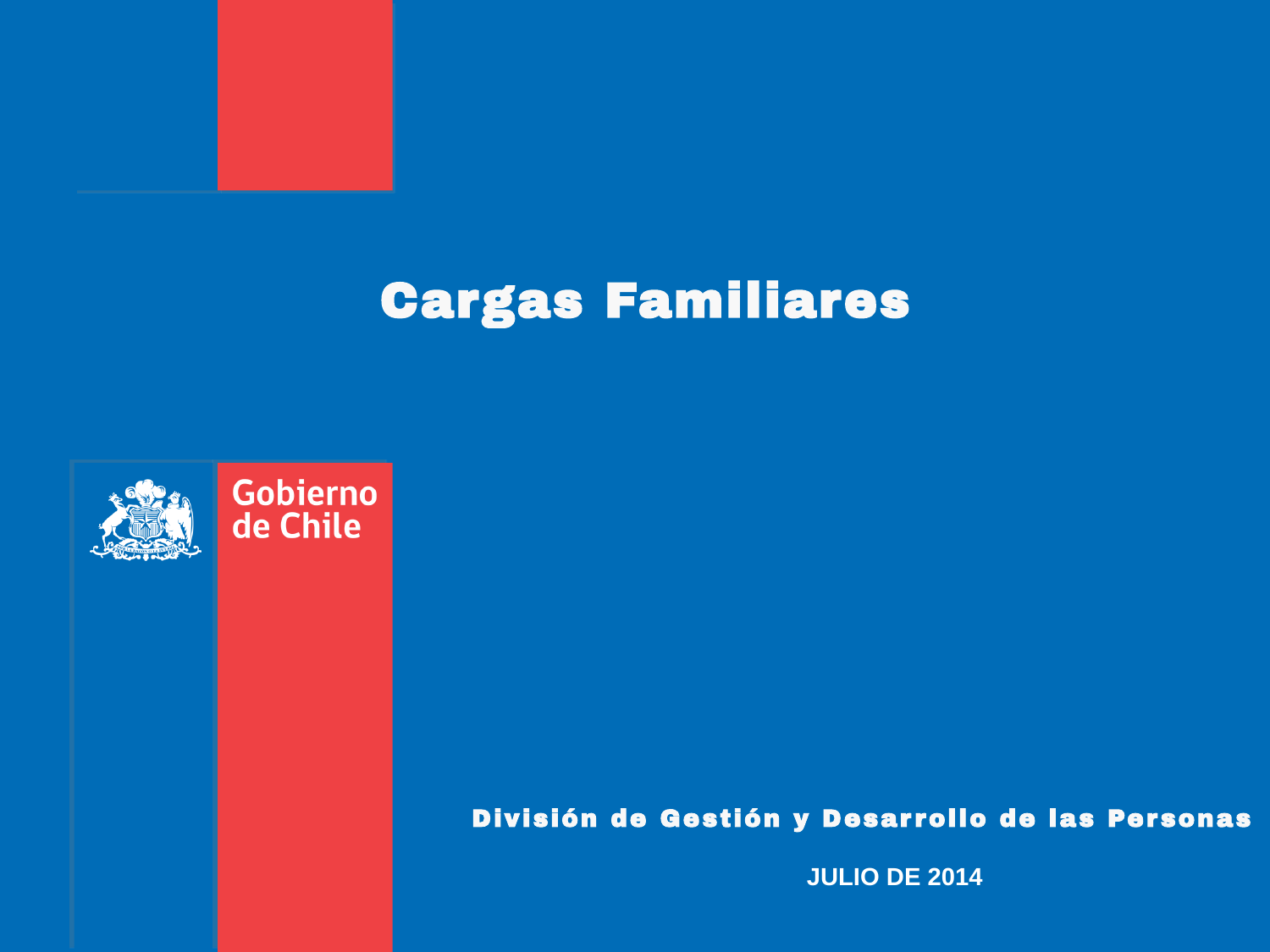

# Cargas Familiares
División de Gestión y Desarrollo de las Personas
JULIO DE 2014